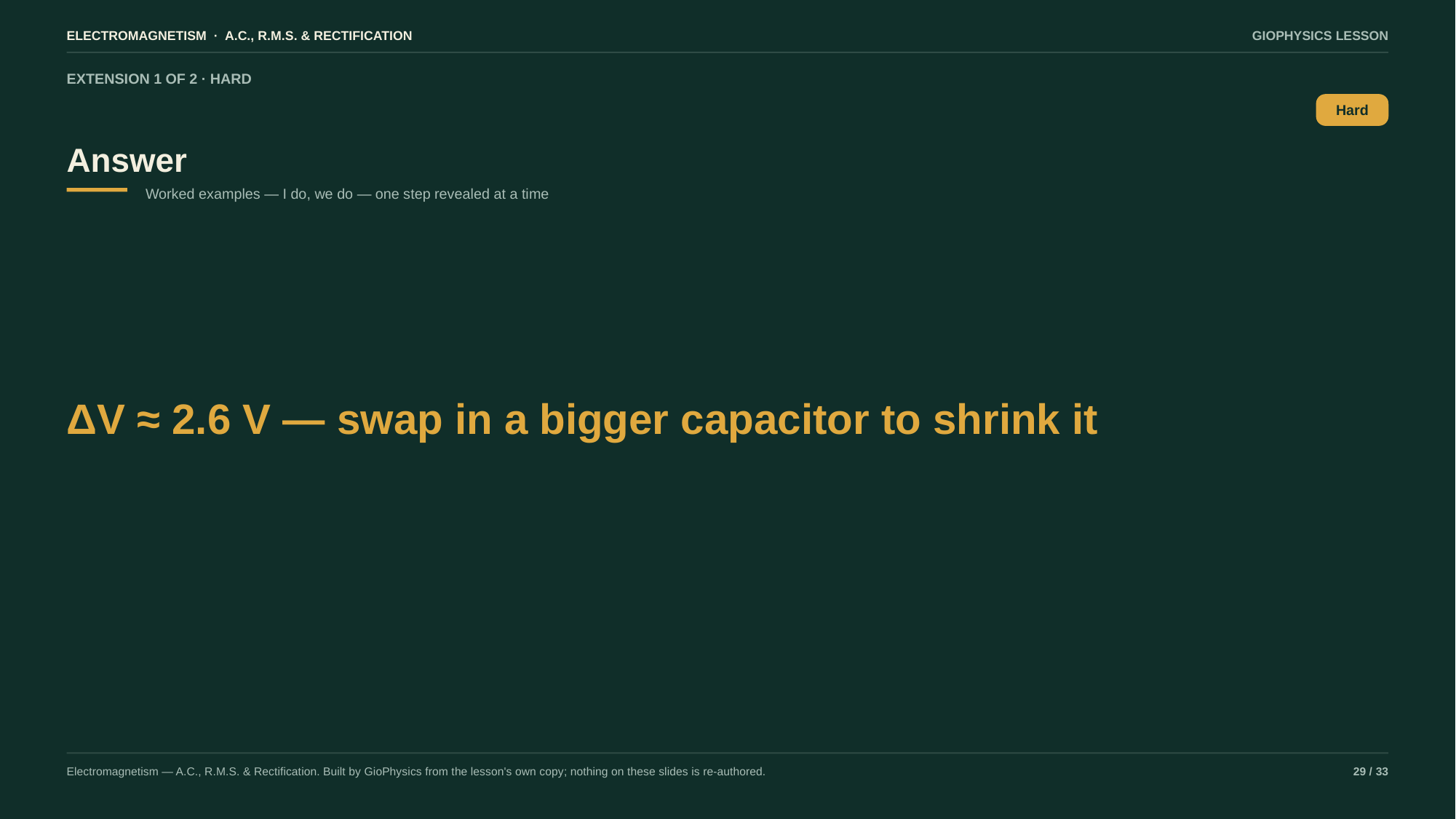

ELECTROMAGNETISM  ·  A.C., R.M.S. & RECTIFICATION
GIOPHYSICS LESSON

EXTENSION 1 OF 2 · HARD
Answer

Hard
Worked examples — I do, we do — one step revealed at a time

ΔV ≈ 2.6 V — swap in a bigger capacitor to shrink it

Electromagnetism — A.C., R.M.S. & Rectification. Built by GioPhysics from the lesson's own copy; nothing on these slides is re-authored.
29 / 33